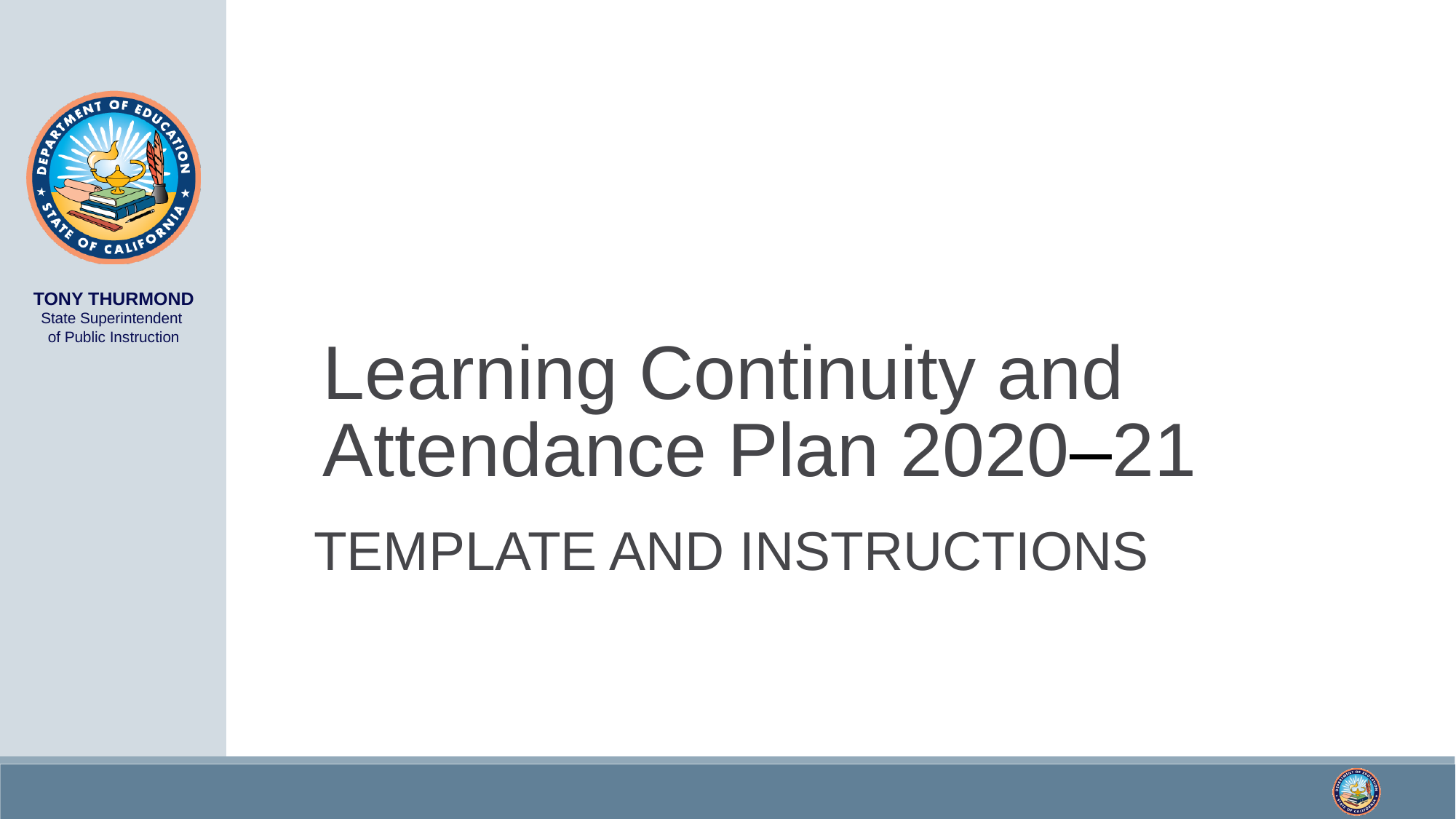

# Learning Continuity and Attendance Plan 2020–21
Template and Instructions